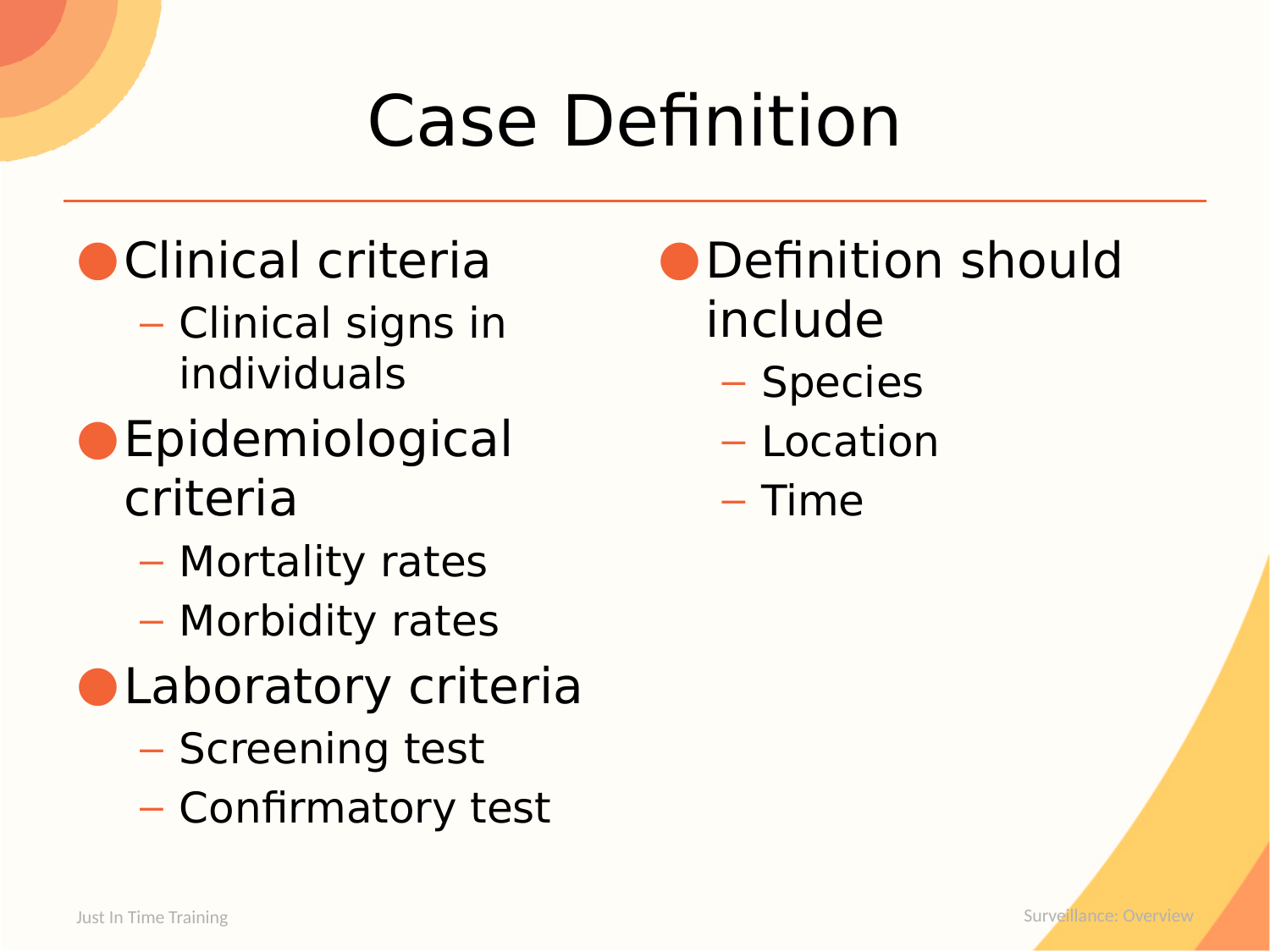

# Case Definition
Clinical criteria
Clinical signs in individuals
Epidemiological criteria
Mortality rates
Morbidity rates
Laboratory criteria
Screening test
Confirmatory test

Definition should include
Species
Location
Time

Just In Time Training
Surveillance: Overview